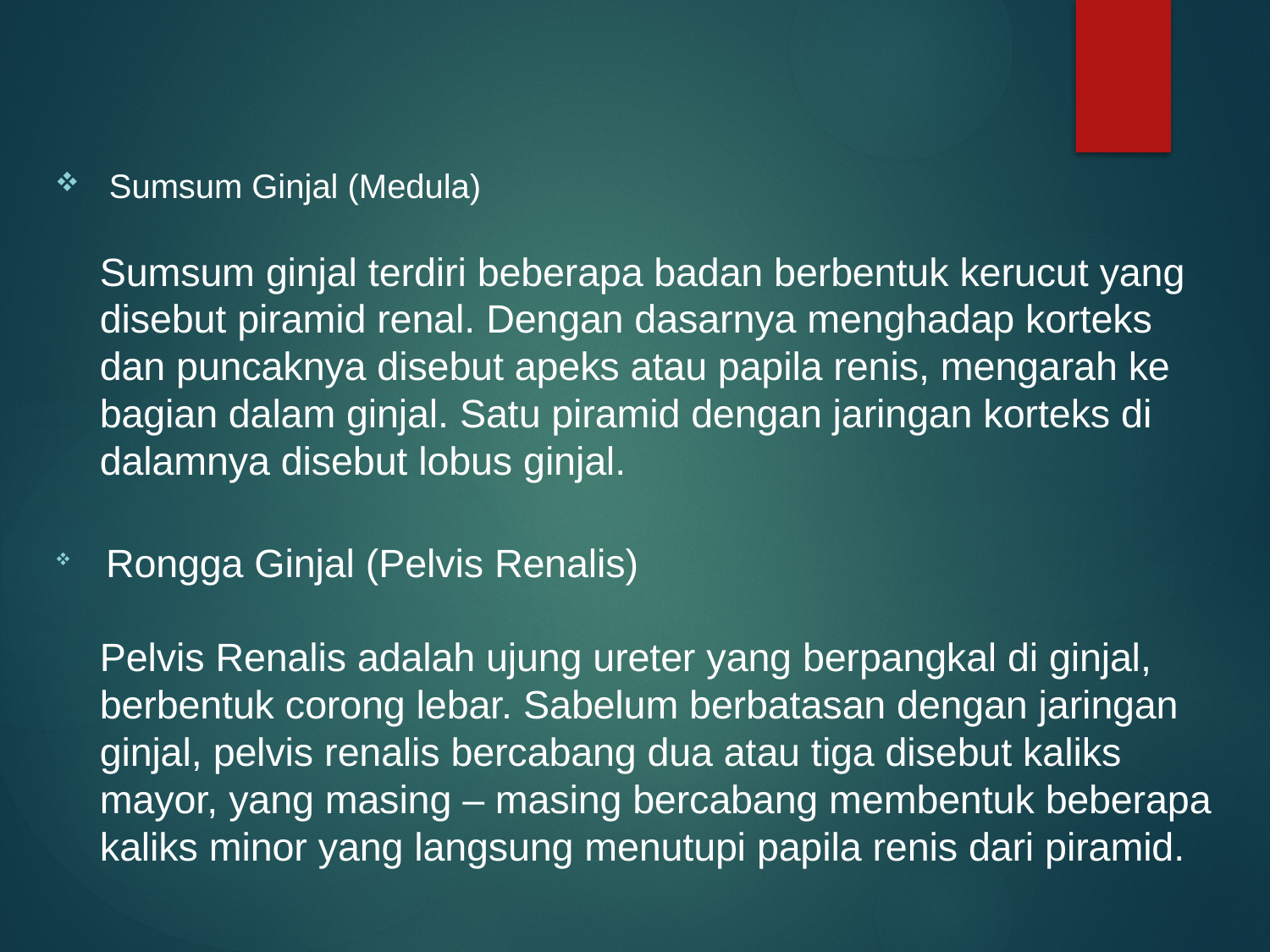

Sumsum Ginjal (Medula)
Sumsum ginjal terdiri beberapa badan berbentuk kerucut yang disebut piramid renal. Dengan dasarnya menghadap korteks dan puncaknya disebut apeks atau papila renis, mengarah ke bagian dalam ginjal. Satu piramid dengan jaringan korteks di dalamnya disebut lobus ginjal.

 Rongga Ginjal (Pelvis Renalis)
Pelvis Renalis adalah ujung ureter yang berpangkal di ginjal, berbentuk corong lebar. Sabelum berbatasan dengan jaringan ginjal, pelvis renalis bercabang dua atau tiga disebut kaliks mayor, yang masing – masing bercabang membentuk beberapa kaliks minor yang langsung menutupi papila renis dari piramid.